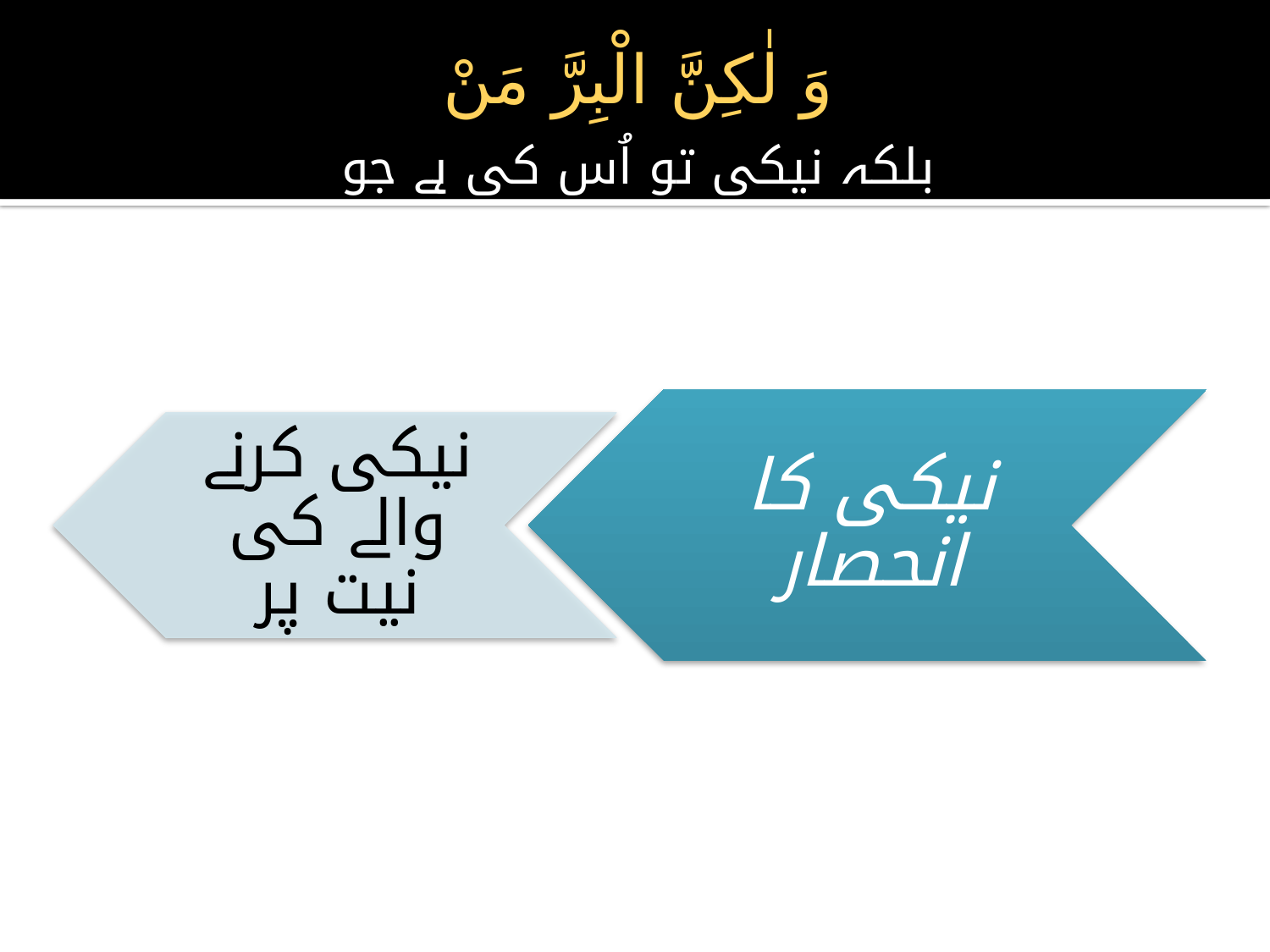

# وَ لٰكِنَّ الْبِرَّ مَنْ بلکہ نیکی تو اُس کی ہے جو
نیکی کا انحصار
نیکی کرنے والے کی نیت پر